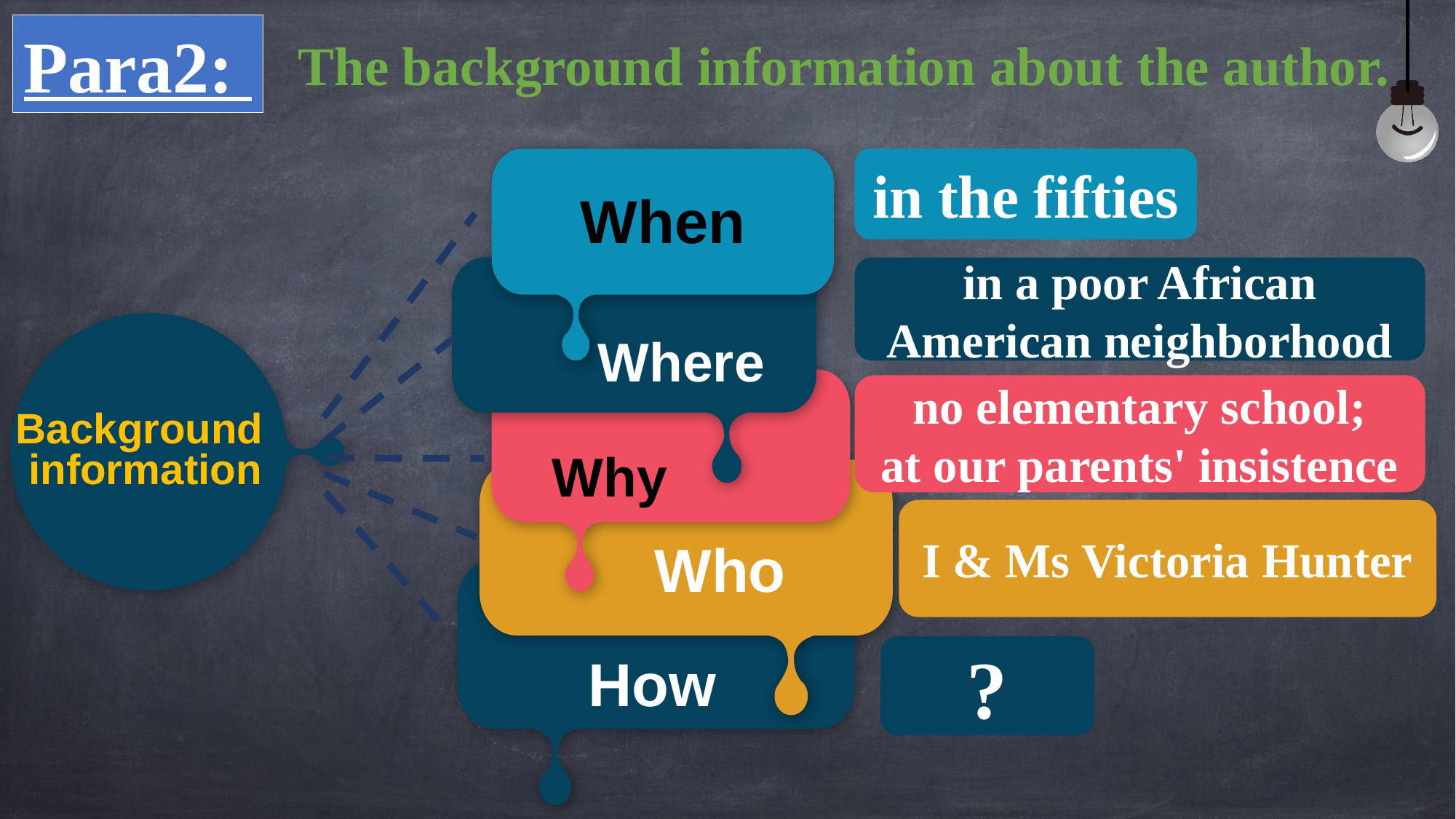

Para2:
The background information about the author.

When

Where

Background
information
Why

Who

How
in the fifties
in a poor African American neighborhood
no elementary school;
at our parents' insistence
I & Ms Victoria Hunter
?